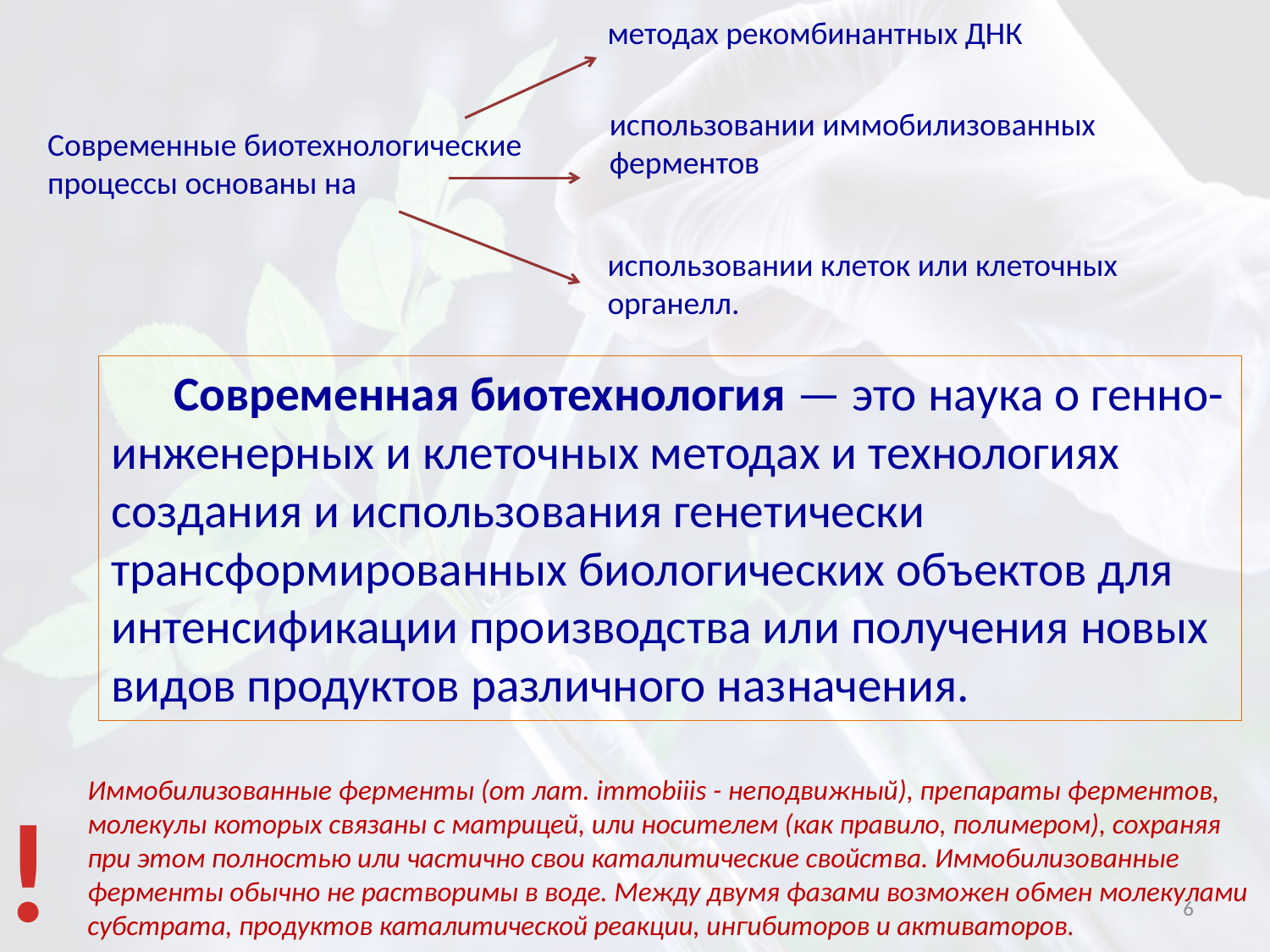

методах рекомбинантных ДНК
использовании иммобилизованных ферментов
Современные биотехнологические процессы основаны на
использовании клеток или клеточных органелл.
Современная биотехнология — это наука о генно-инженерных и клеточных методах и технологиях создания и использования генетически трансформированных биологических объектов для интенсификации производства или получения новых видов продуктов различного назначения.
Иммобилизованные ферменты (от лат. immobiiis - неподвижный), препараты ферментов, молекулы которых связаны с матрицей, или носителем (как правило, полимером), сохраняя при этом полностью или частично свои каталитические свойства. Иммобилизованные ферменты обычно не растворимы в воде. Между двумя фазами возможен обмен молекулами субстрата, продуктов каталитической реакции, ингибиторов и активаторов.
!
6